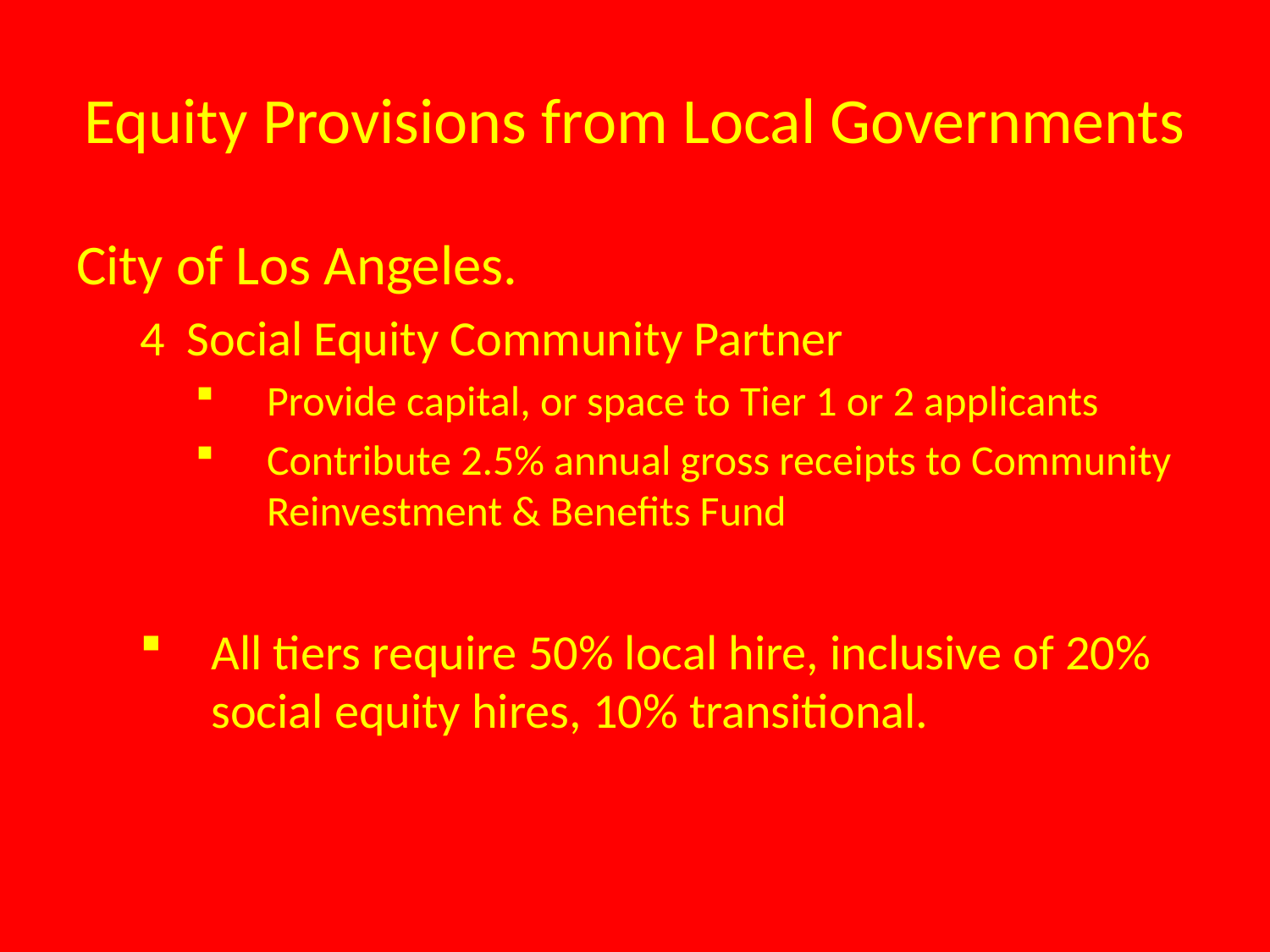

# Equity Provisions from Local Governments
City of Los Angeles.
4  Social Equity Community Partner
Provide capital, or space to Tier 1 or 2 applicants
Contribute 2.5% annual gross receipts to Community Reinvestment & Benefits Fund

All tiers require 50% local hire, inclusive of 20% social equity hires, 10% transitional.